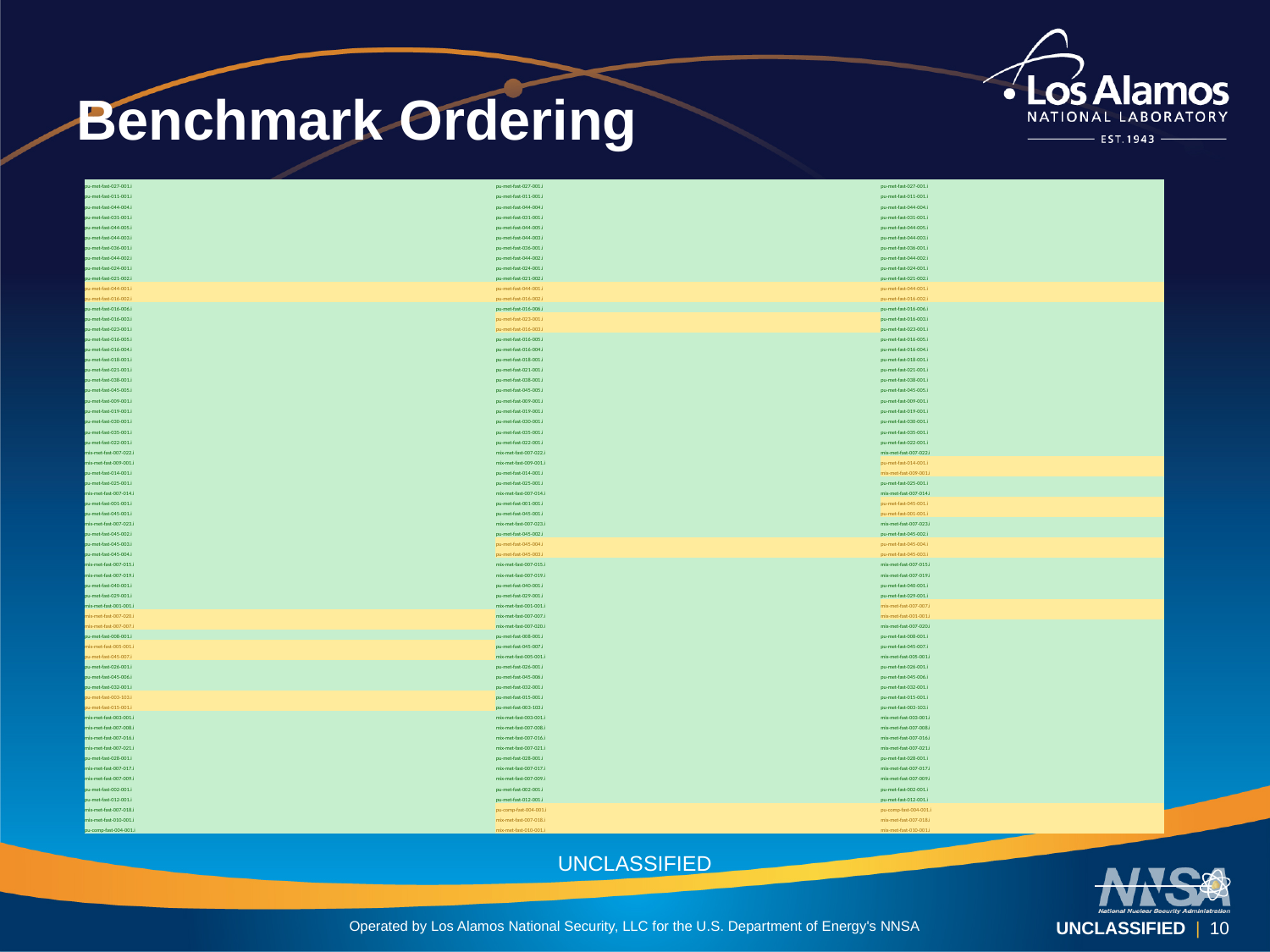

# Benchmark Ordering
| pu-met-fast-027-001.i | pu-met-fast-027-001.i | pu-met-fast-027-001.i |
| --- | --- | --- |
| pu-met-fast-011-001.i | pu-met-fast-011-001.i | pu-met-fast-011-001.i |
| pu-met-fast-044-004.i | pu-met-fast-044-004.i | pu-met-fast-044-004.i |
| pu-met-fast-031-001.i | pu-met-fast-031-001.i | pu-met-fast-031-001.i |
| pu-met-fast-044-005.i | pu-met-fast-044-005.i | pu-met-fast-044-005.i |
| pu-met-fast-044-003.i | pu-met-fast-044-003.i | pu-met-fast-044-003.i |
| pu-met-fast-036-001.i | pu-met-fast-036-001.i | pu-met-fast-036-001.i |
| pu-met-fast-044-002.i | pu-met-fast-044-002.i | pu-met-fast-044-002.i |
| pu-met-fast-024-001.i | pu-met-fast-024-001.i | pu-met-fast-024-001.i |
| pu-met-fast-021-002.i | pu-met-fast-021-002.i | pu-met-fast-021-002.i |
| pu-met-fast-044-001.i | pu-met-fast-044-001.i | pu-met-fast-044-001.i |
| pu-met-fast-016-002.i | pu-met-fast-016-002.i | pu-met-fast-016-002.i |
| pu-met-fast-016-006.i | pu-met-fast-016-006.i | pu-met-fast-016-006.i |
| pu-met-fast-016-003.i | pu-met-fast-023-001.i | pu-met-fast-016-003.i |
| pu-met-fast-023-001.i | pu-met-fast-016-003.i | pu-met-fast-023-001.i |
| pu-met-fast-016-005.i | pu-met-fast-016-005.i | pu-met-fast-016-005.i |
| pu-met-fast-016-004.i | pu-met-fast-016-004.i | pu-met-fast-016-004.i |
| pu-met-fast-018-001.i | pu-met-fast-018-001.i | pu-met-fast-018-001.i |
| pu-met-fast-021-001.i | pu-met-fast-021-001.i | pu-met-fast-021-001.i |
| pu-met-fast-038-001.i | pu-met-fast-038-001.i | pu-met-fast-038-001.i |
| pu-met-fast-045-005.i | pu-met-fast-045-005.i | pu-met-fast-045-005.i |
| pu-met-fast-009-001.i | pu-met-fast-009-001.i | pu-met-fast-009-001.i |
| pu-met-fast-019-001.i | pu-met-fast-019-001.i | pu-met-fast-019-001.i |
| pu-met-fast-030-001.i | pu-met-fast-030-001.i | pu-met-fast-030-001.i |
| pu-met-fast-035-001.i | pu-met-fast-035-001.i | pu-met-fast-035-001.i |
| pu-met-fast-022-001.i | pu-met-fast-022-001.i | pu-met-fast-022-001.i |
| mix-met-fast-007-022.i | mix-met-fast-007-022.i | mix-met-fast-007-022.i |
| mix-met-fast-009-001.i | mix-met-fast-009-001.i | pu-met-fast-014-001.i |
| pu-met-fast-014-001.i | pu-met-fast-014-001.i | mix-met-fast-009-001.i |
| pu-met-fast-025-001.i | pu-met-fast-025-001.i | pu-met-fast-025-001.i |
| mix-met-fast-007-014.i | mix-met-fast-007-014.i | mix-met-fast-007-014.i |
| pu-met-fast-001-001.i | pu-met-fast-001-001.i | pu-met-fast-045-001.i |
| pu-met-fast-045-001.i | pu-met-fast-045-001.i | pu-met-fast-001-001.i |
| mix-met-fast-007-023.i | mix-met-fast-007-023.i | mix-met-fast-007-023.i |
| pu-met-fast-045-002.i | pu-met-fast-045-002.i | pu-met-fast-045-002.i |
| pu-met-fast-045-003.i | pu-met-fast-045-004.i | pu-met-fast-045-004.i |
| pu-met-fast-045-004.i | pu-met-fast-045-003.i | pu-met-fast-045-003.i |
| mix-met-fast-007-015.i | mix-met-fast-007-015.i | mix-met-fast-007-015.i |
| mix-met-fast-007-019.i | mix-met-fast-007-019.i | mix-met-fast-007-019.i |
| pu-met-fast-040-001.i | pu-met-fast-040-001.i | pu-met-fast-040-001.i |
| pu-met-fast-029-001.i | pu-met-fast-029-001.i | pu-met-fast-029-001.i |
| mix-met-fast-001-001.i | mix-met-fast-001-001.i | mix-met-fast-007-007.i |
| mix-met-fast-007-020.i | mix-met-fast-007-007.i | mix-met-fast-001-001.i |
| mix-met-fast-007-007.i | mix-met-fast-007-020.i | mix-met-fast-007-020.i |
| pu-met-fast-008-001.i | pu-met-fast-008-001.i | pu-met-fast-008-001.i |
| mix-met-fast-005-001.i | pu-met-fast-045-007.i | pu-met-fast-045-007.i |
| pu-met-fast-045-007.i | mix-met-fast-005-001.i | mix-met-fast-005-001.i |
| pu-met-fast-026-001.i | pu-met-fast-026-001.i | pu-met-fast-026-001.i |
| pu-met-fast-045-006.i | pu-met-fast-045-006.i | pu-met-fast-045-006.i |
| pu-met-fast-032-001.i | pu-met-fast-032-001.i | pu-met-fast-032-001.i |
| pu-met-fast-003-103.i | pu-met-fast-015-001.i | pu-met-fast-015-001.i |
| pu-met-fast-015-001.i | pu-met-fast-003-103.i | pu-met-fast-003-103.i |
| mix-met-fast-003-001.i | mix-met-fast-003-001.i | mix-met-fast-003-001.i |
| mix-met-fast-007-008.i | mix-met-fast-007-008.i | mix-met-fast-007-008.i |
| mix-met-fast-007-016.i | mix-met-fast-007-016.i | mix-met-fast-007-016.i |
| mix-met-fast-007-021.i | mix-met-fast-007-021.i | mix-met-fast-007-021.i |
| pu-met-fast-028-001.i | pu-met-fast-028-001.i | pu-met-fast-028-001.i |
| mix-met-fast-007-017.i | mix-met-fast-007-017.i | mix-met-fast-007-017.i |
| mix-met-fast-007-009.i | mix-met-fast-007-009.i | mix-met-fast-007-009.i |
| pu-met-fast-002-001.i | pu-met-fast-002-001.i | pu-met-fast-002-001.i |
| pu-met-fast-012-001.i | pu-met-fast-012-001.i | pu-met-fast-012-001.i |
| mix-met-fast-007-018.i | pu-comp-fast-004-001.i | pu-comp-fast-004-001.i |
| mix-met-fast-010-001.i | mix-met-fast-007-018.i | mix-met-fast-007-018.i |
| pu-comp-fast-004-001.i | mix-met-fast-010-001.i | mix-met-fast-010-001.i |